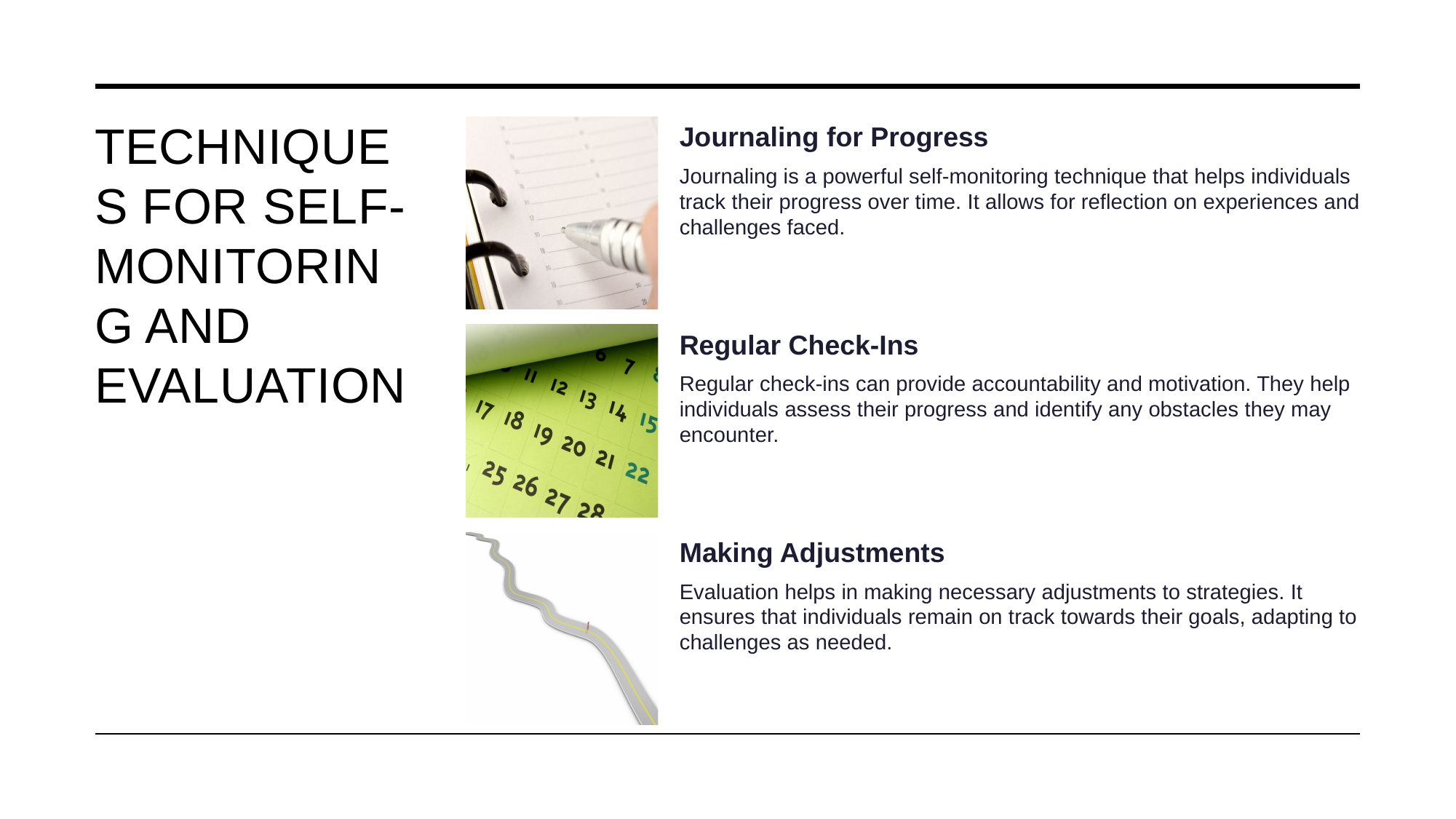

# Techniques for Self-Monitoring and Evaluation
Journaling for Progress
Journaling is a powerful self-monitoring technique that helps individuals track their progress over time. It allows for reflection on experiences and challenges faced.
Regular Check-Ins
Regular check-ins can provide accountability and motivation. They help individuals assess their progress and identify any obstacles they may encounter.
Making Adjustments
Evaluation helps in making necessary adjustments to strategies. It ensures that individuals remain on track towards their goals, adapting to challenges as needed.